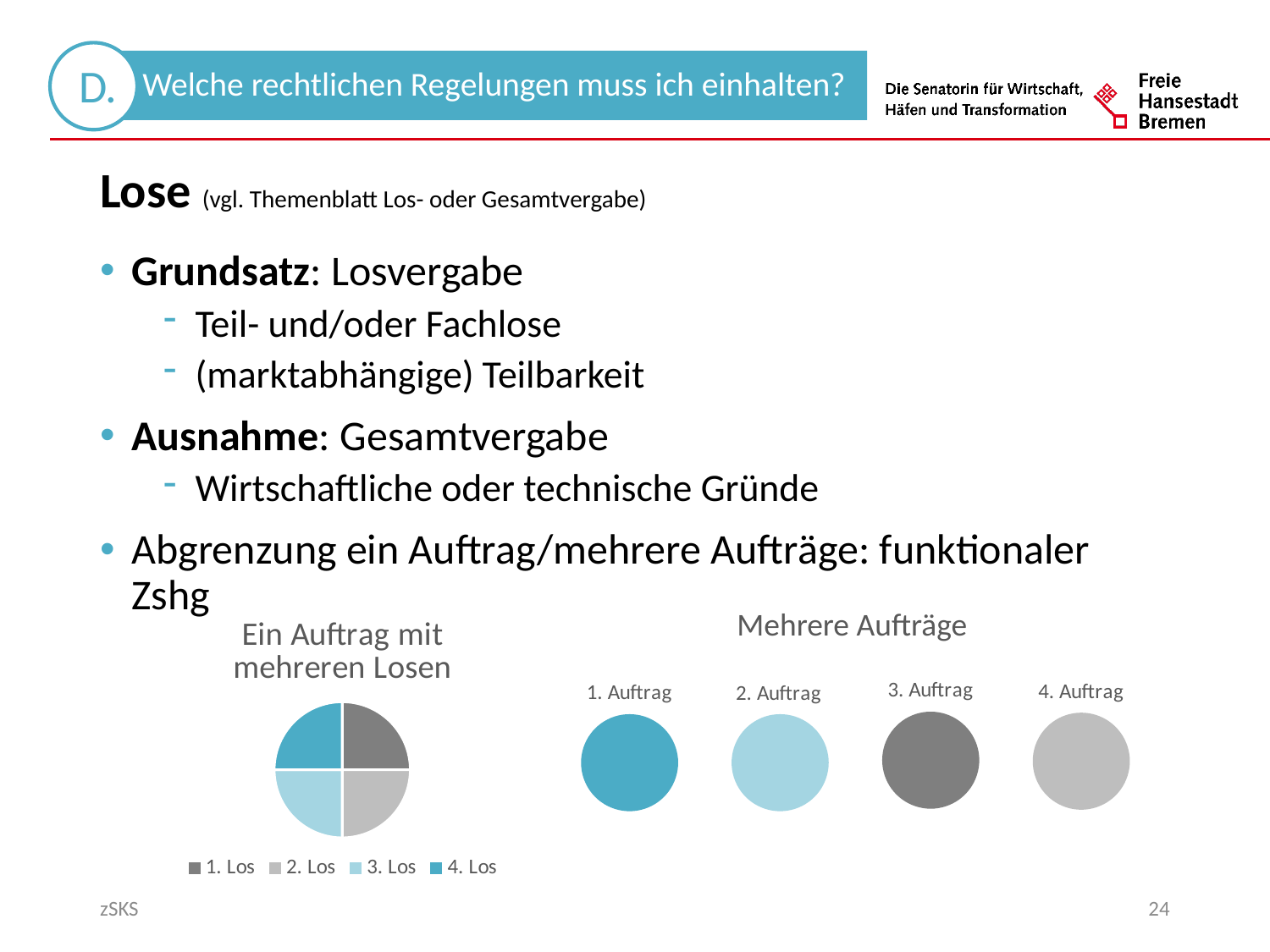

Lose (vgl. Themenblatt Los- oder Gesamtvergabe)
Grundsatz: Losvergabe
Teil- und/oder Fachlose
(marktabhängige) Teilbarkeit
Ausnahme: Gesamtvergabe
Wirtschaftliche oder technische Gründe
Abgrenzung ein Auftrag/mehrere Aufträge: funktionaler Zshg

Mehrere Aufträge

### Chart: Ein Auftrag mit mehreren Losen

| Category | Ein Auftrag mit mehreren Losen |
|---|---|
| 1. Los | 25.0 |
| 2. Los | 25.0 |
| 3. Los | 25.0 |
| 4. Los | 25.0 |

### Chart: 3. Auftrag

| Category | 1. Auftrag |
|---|---|
|  | 100.0 |
|  | None |
|  | None |
|  | None |

### Chart: 4. Auftrag

| Category | 1. Auftrag |
|---|---|
|  | 100.0 |
|  | None |
|  | None |
|  | None |

### Chart: 1. Auftrag

| Category | 1. Auftrag |
|---|---|
|  | 100.0 |
|  | None |
|  | None |
|  | None |

### Chart: 2. Auftrag

| Category | 1. Auftrag |
|---|---|
|  | 100.0 |
|  | None |
|  | None |
|  | None |
zSKS
24